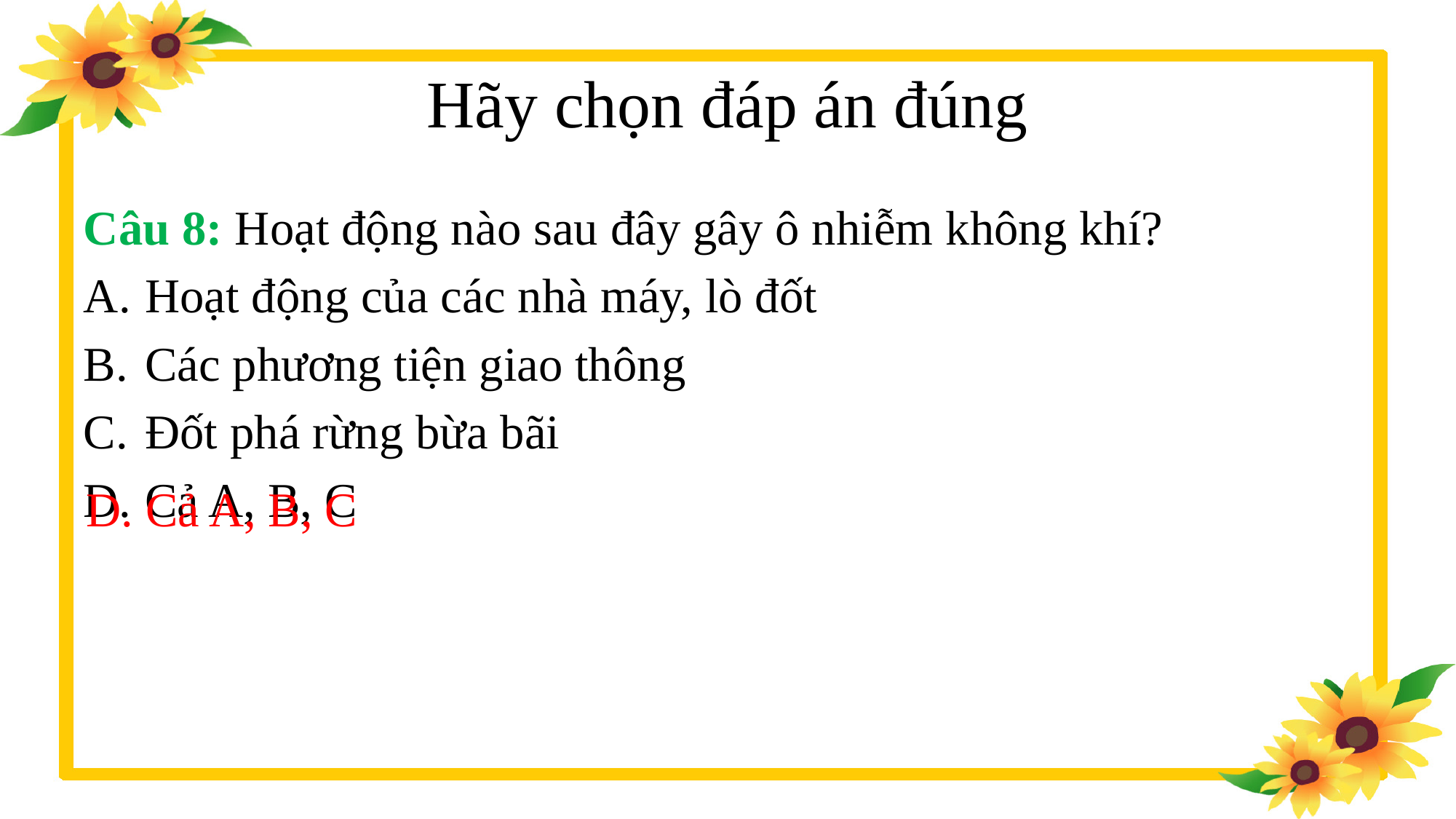

# Hãy chọn đáp án đúng
Câu 8: Hoạt động nào sau đây gây ô nhiễm không khí?
Hoạt động của các nhà máy, lò đốt
Các phương tiện giao thông
Đốt phá rừng bừa bãi
Cả A, B, C
D. Cả A, B, C